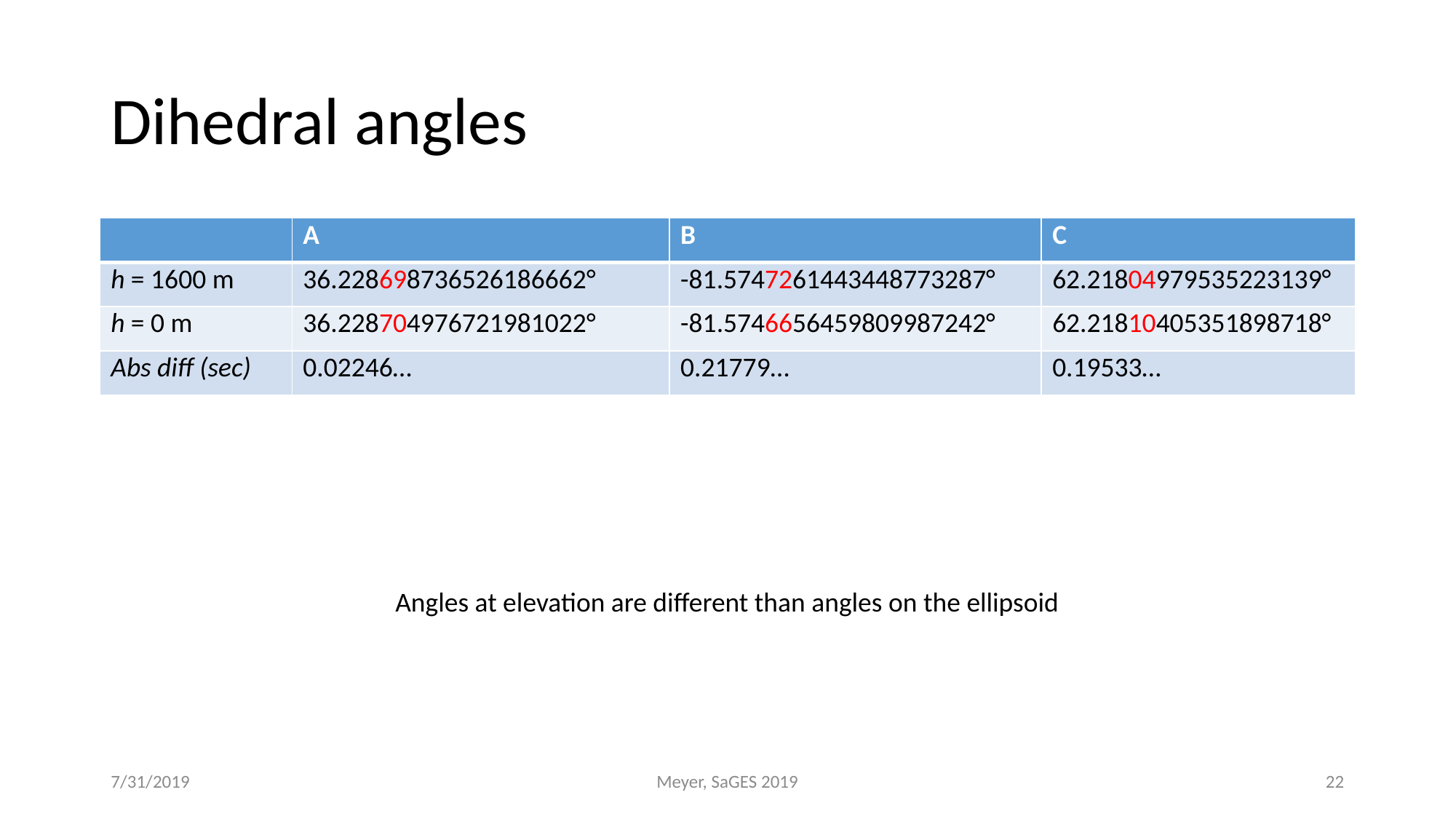

# Dihedral angles
|  | A | B | C |
| --- | --- | --- | --- |
| h = 1600 m | 36.228698736526186662° | -81.5747261443448773287° | 62.21804979535223139° |
| h = 0 m | 36.228704976721981022° | -81.5746656459809987242° | 62.21810405351898718° |
| Abs diff (sec) | 0.02246… | 0.21779… | 0.19533… |
Angles at elevation are different than angles on the ellipsoid
7/31/2019
Meyer, SaGES 2019
22